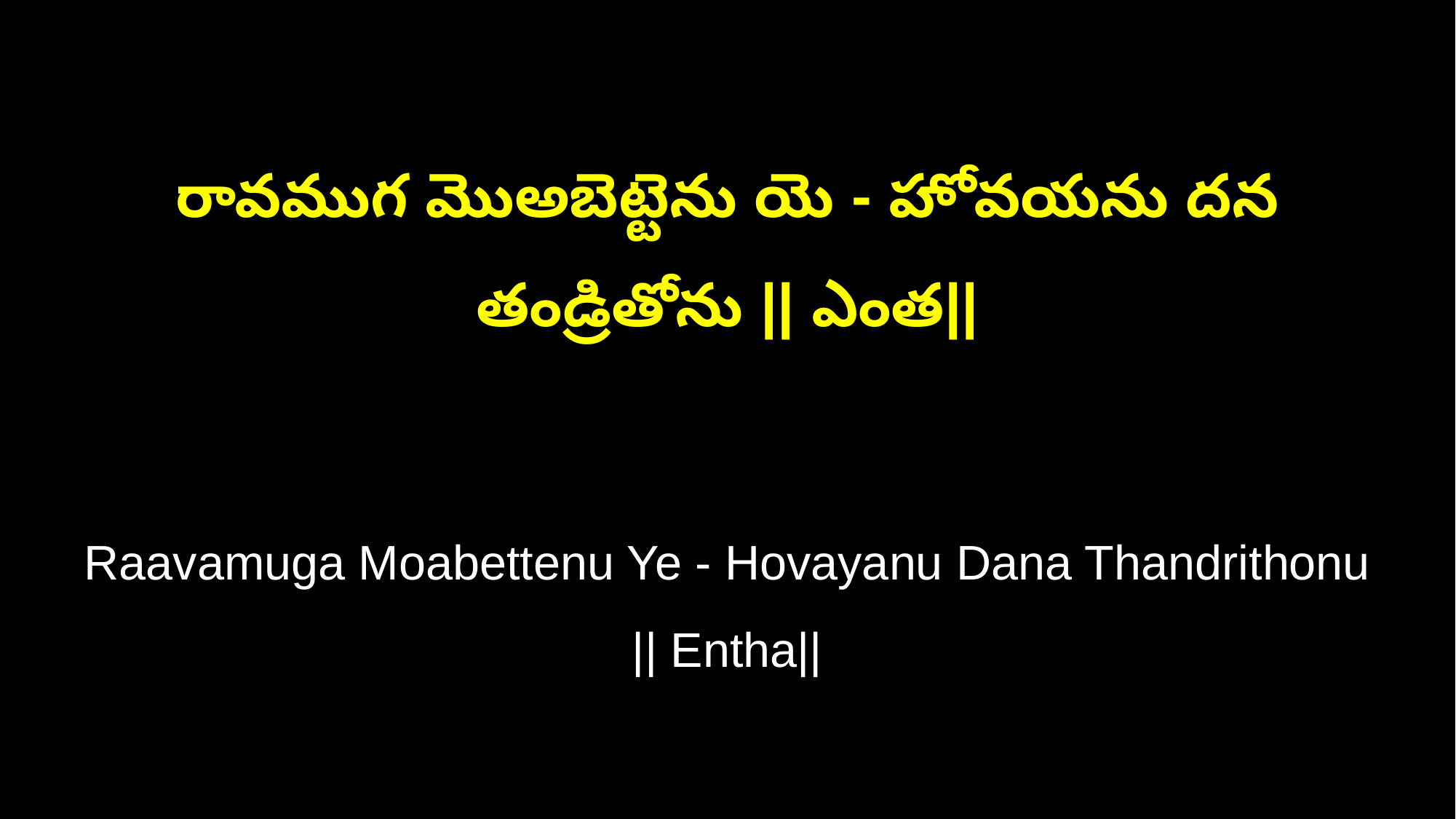

రావముగ మొఅబెట్టెను యె - హోవయను దన తండ్రితోను || ఎంత||
Raavamuga Moabettenu Ye - Hovayanu Dana Thandrithonu || Entha||